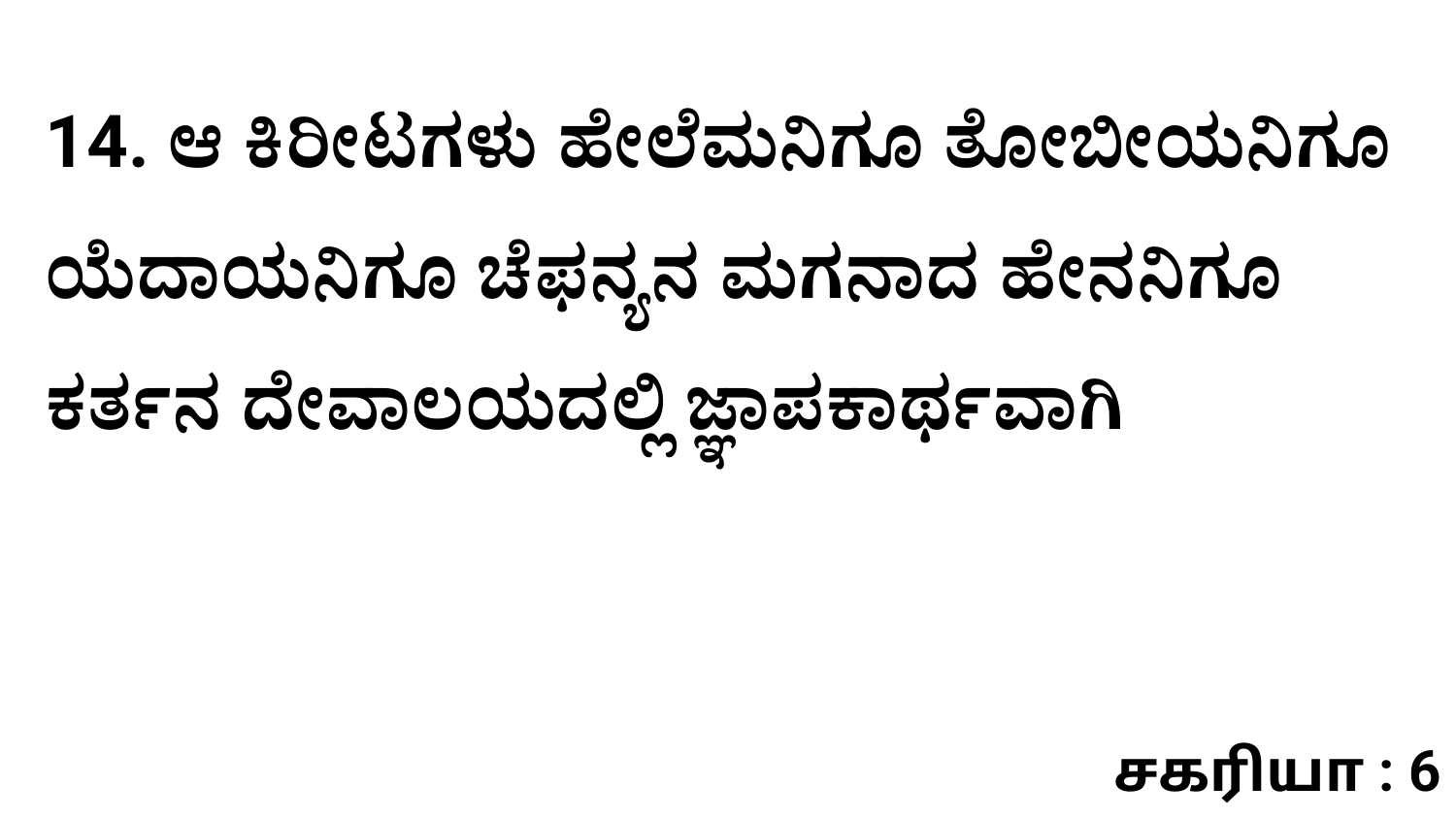

14. ಆ ಕಿರೀಟಗಳು ಹೇಲೆಮನಿಗೂ ತೋಬೀಯನಿಗೂ ಯೆದಾಯನಿಗೂ ಚೆಫನ್ಯನ ಮಗನಾದ ಹೇನನಿಗೂ ಕರ್ತನ ದೇವಾಲಯದಲ್ಲಿ ಜ್ಞಾಪಕಾರ್ಥವಾಗಿ
சகரியா : 6